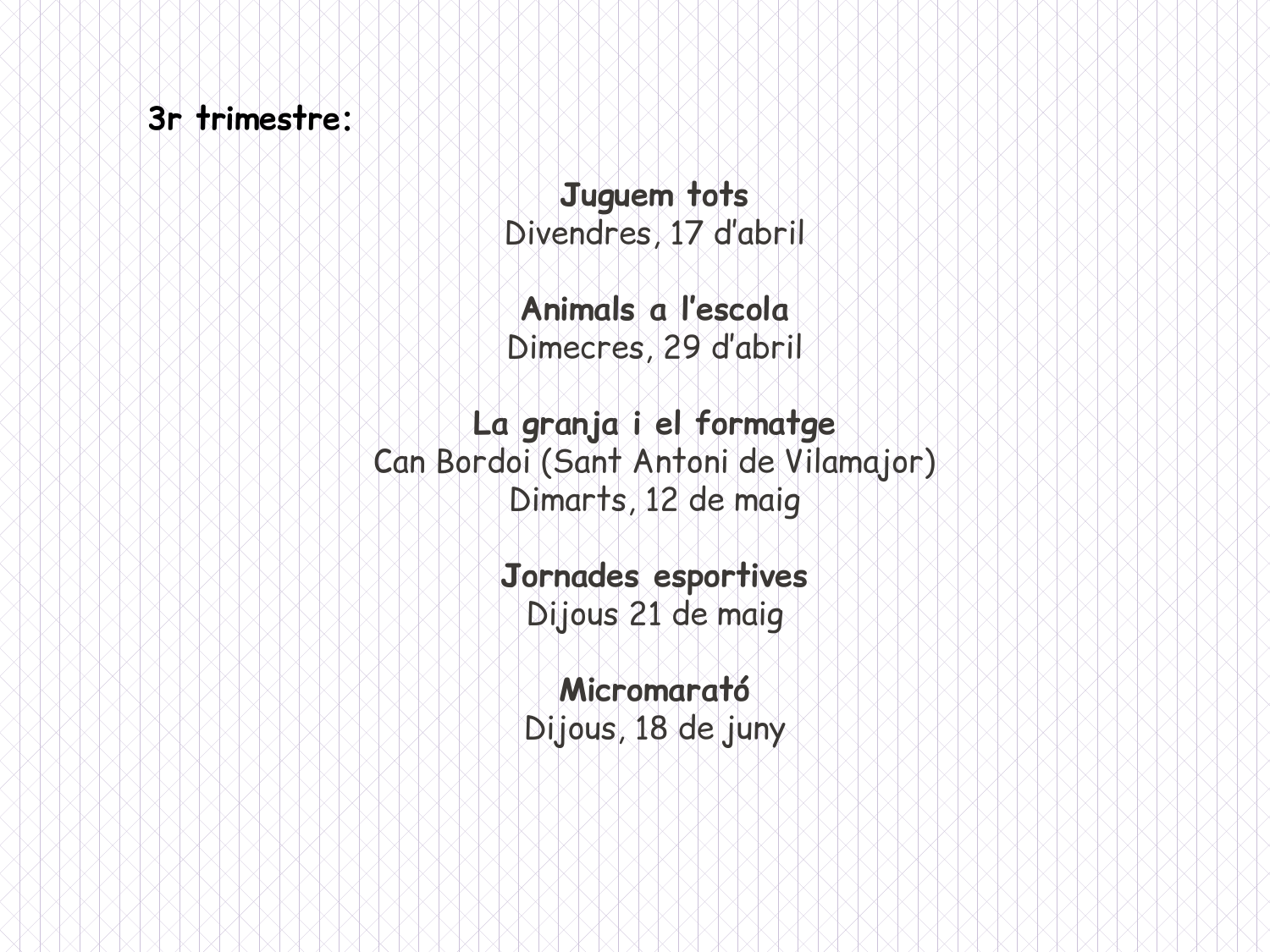

3r trimestre:

Juguem tots
Divendres, 17 d’abril

Animals a l’escola
Dimecres, 29 d’abril

La granja i el formatge
Can Bordoi (Sant Antoni de Vilamajor)
Dimarts, 12 de maig

Jornades esportives
Dijous 21 de maig

Micromarató
Dijous, 18 de juny